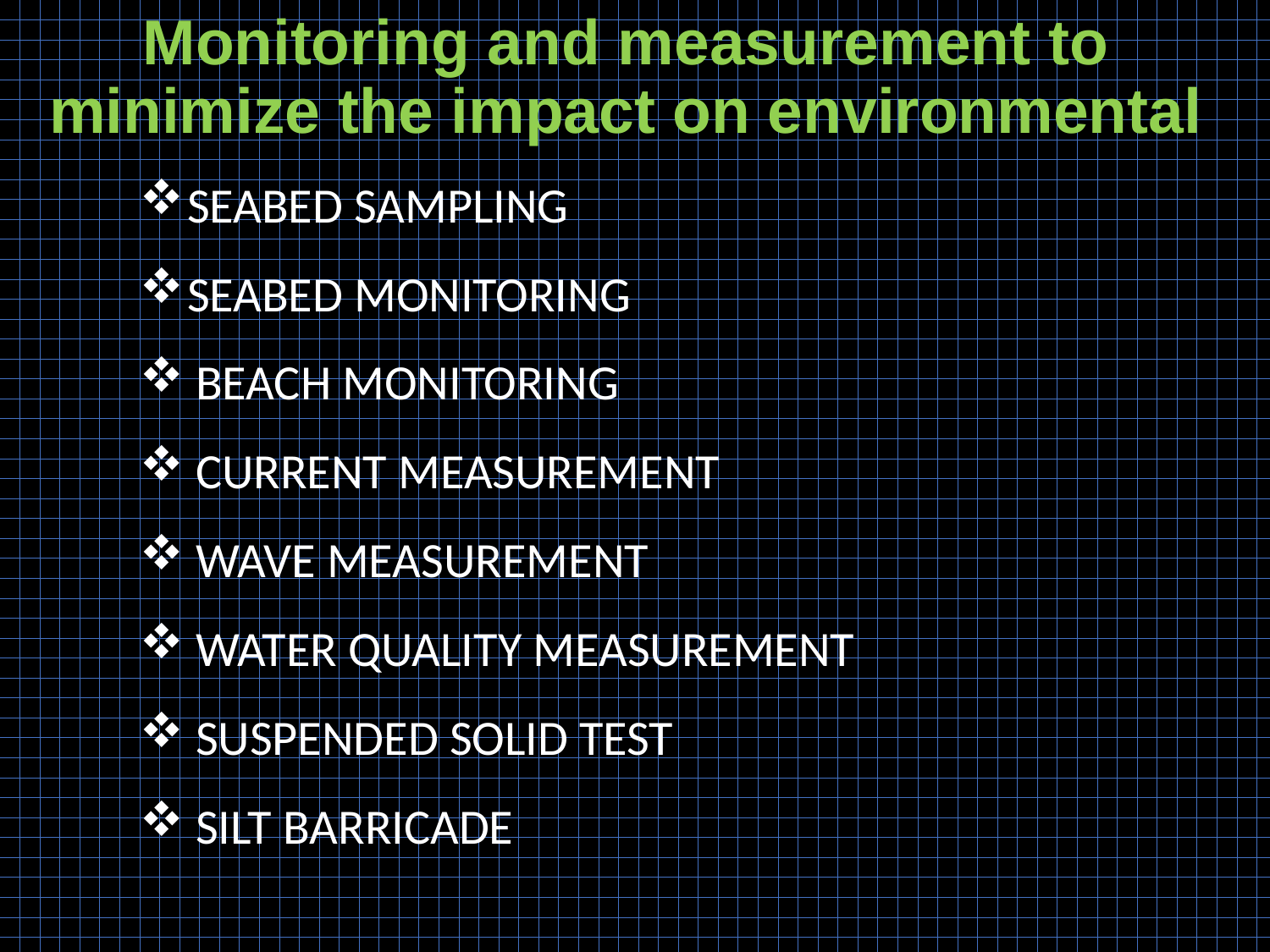

# Monitoring and measurement to minimize the impact on environmental

SEABED SAMPLING
SEABED MONITORING
 BEACH MONITORING
 CURRENT MEASUREMENT
 WAVE MEASUREMENT
 WATER QUALITY MEASUREMENT
 SUSPENDED SOLID TEST
 SILT BARRICADE